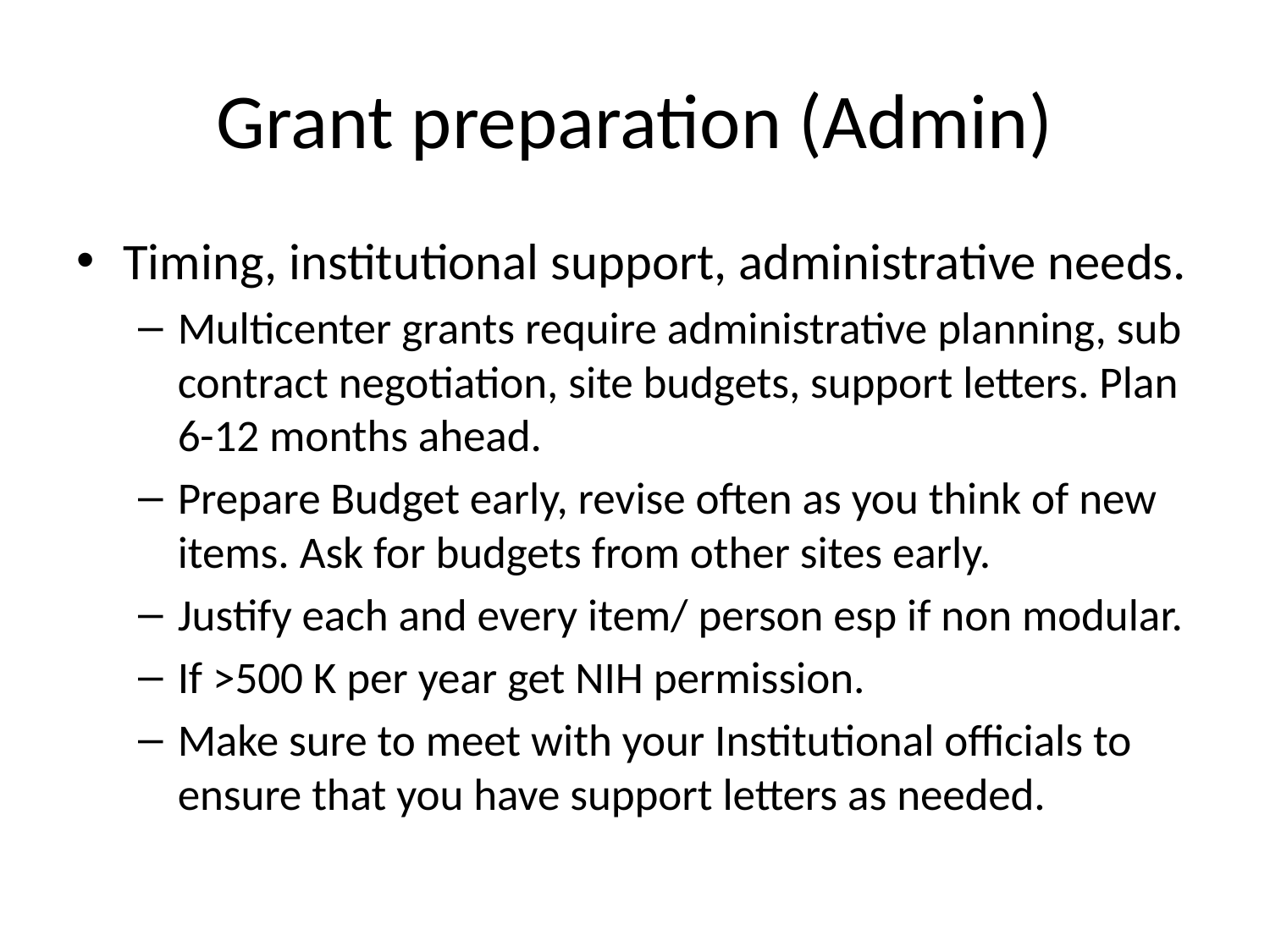

# Grant preparation (Admin)
Timing, institutional support, administrative needs.
Multicenter grants require administrative planning, sub contract negotiation, site budgets, support letters. Plan 6-12 months ahead.
Prepare Budget early, revise often as you think of new items. Ask for budgets from other sites early.
Justify each and every item/ person esp if non modular.
If >500 K per year get NIH permission.
Make sure to meet with your Institutional officials to ensure that you have support letters as needed.